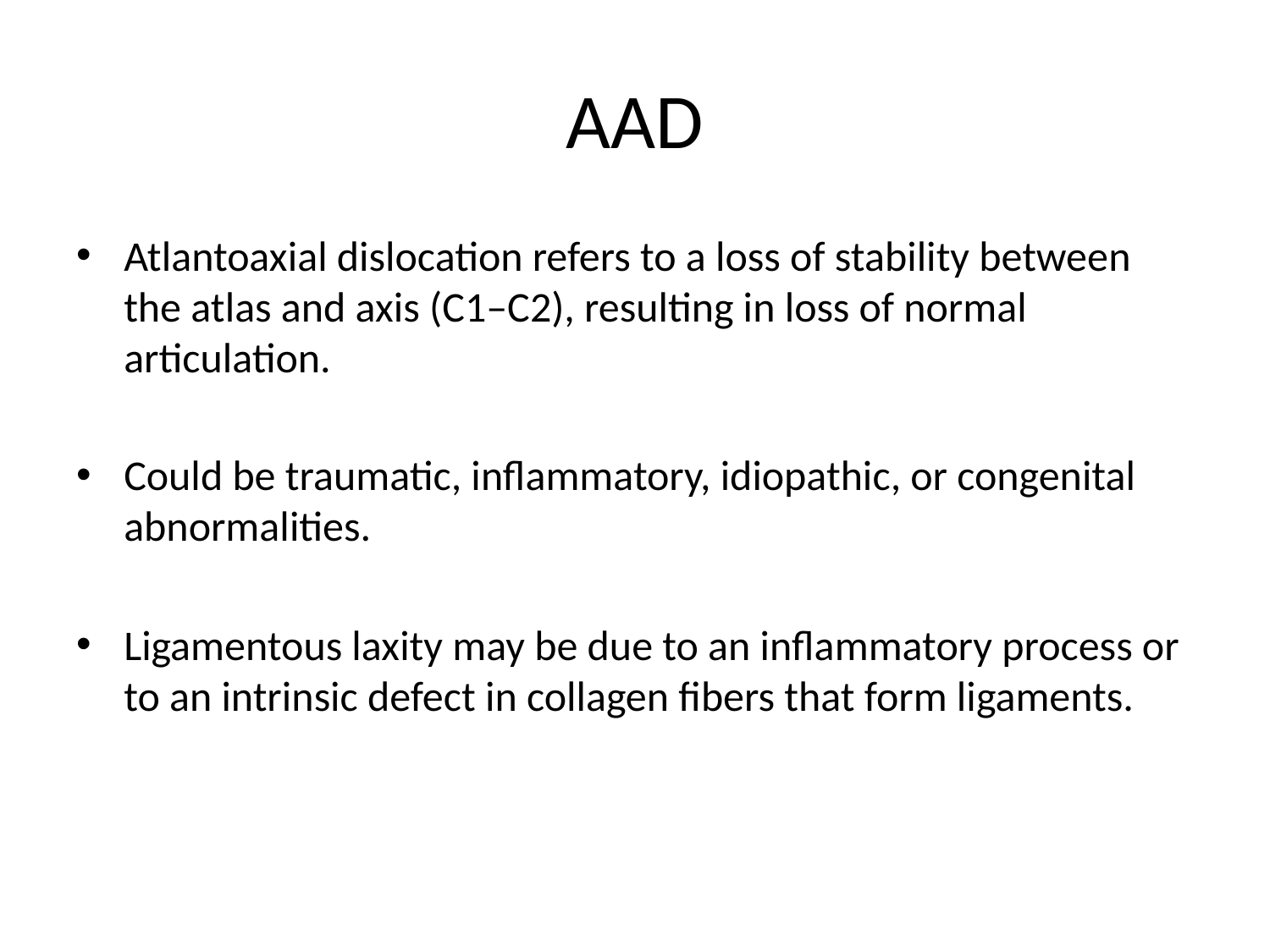

# AAD
Atlantoaxial dislocation refers to a loss of stability between the atlas and axis (C1–C2), resulting in loss of normal articulation.

Could be traumatic, inflammatory, idiopathic, or congenital abnormalities.

Ligamentous laxity may be due to an inflammatory process or to an intrinsic defect in collagen fibers that form ligaments.